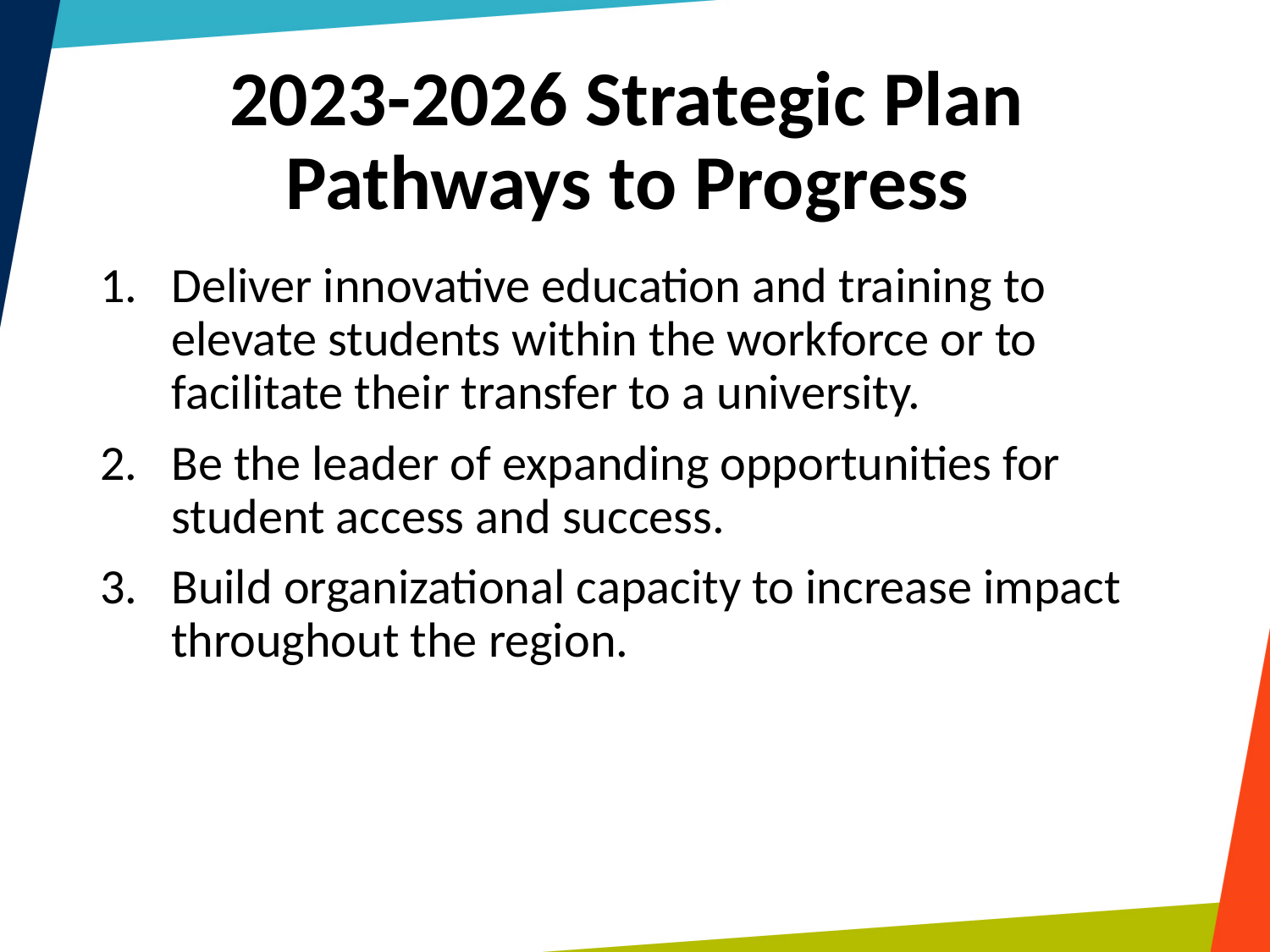

# 2023-2026 Strategic Plan Pathways to Progress
Deliver innovative education and training to elevate students within the workforce or to facilitate their transfer to a university.
Be the leader of expanding opportunities for student access and success.
Build organizational capacity to increase impact throughout the region.